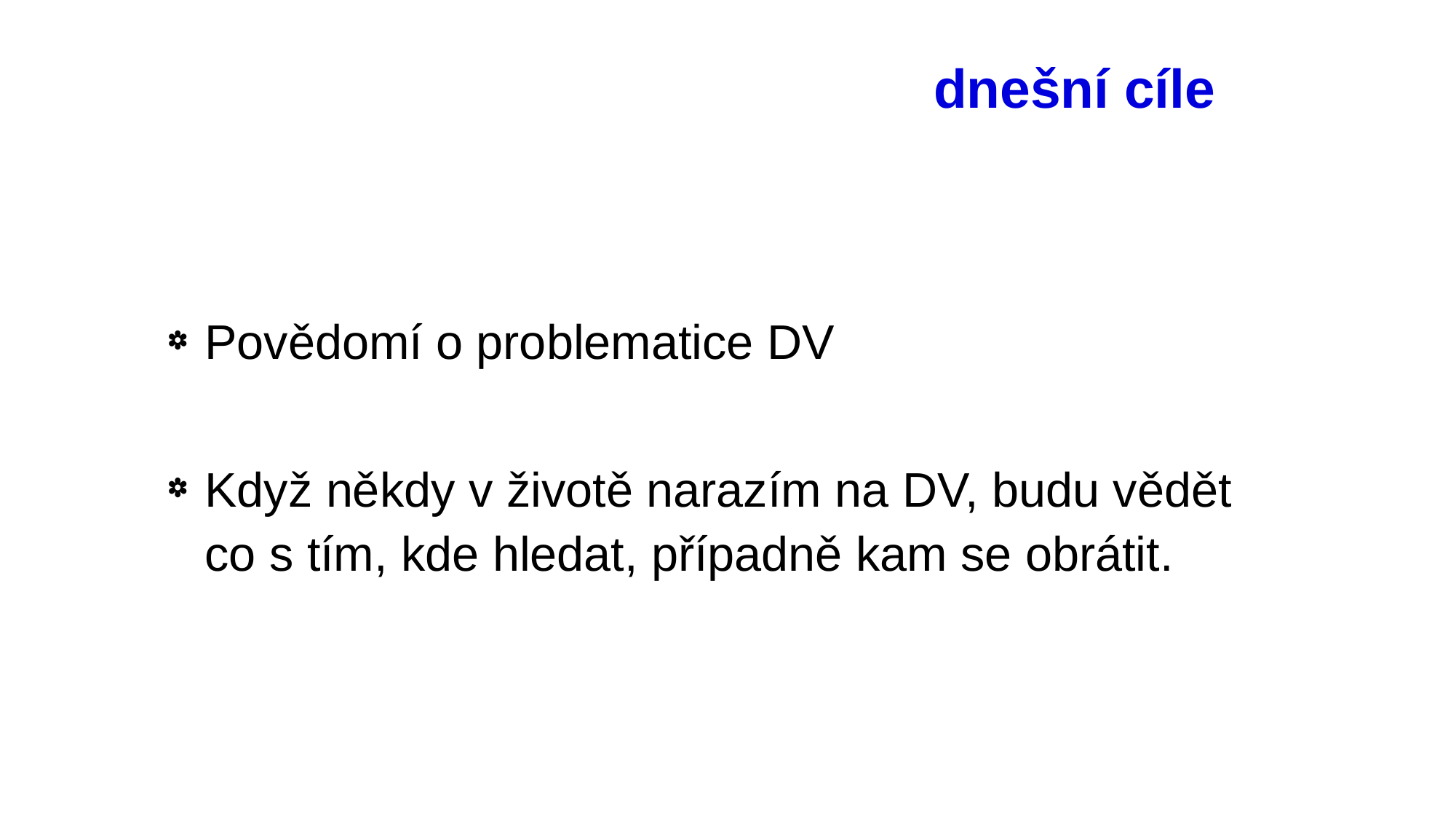

# dnešní cíle

Povědomí o problematice DV

Když někdy v životě narazím na DV, budu vědět co s tím, kde hledat, případně kam se obrátit.